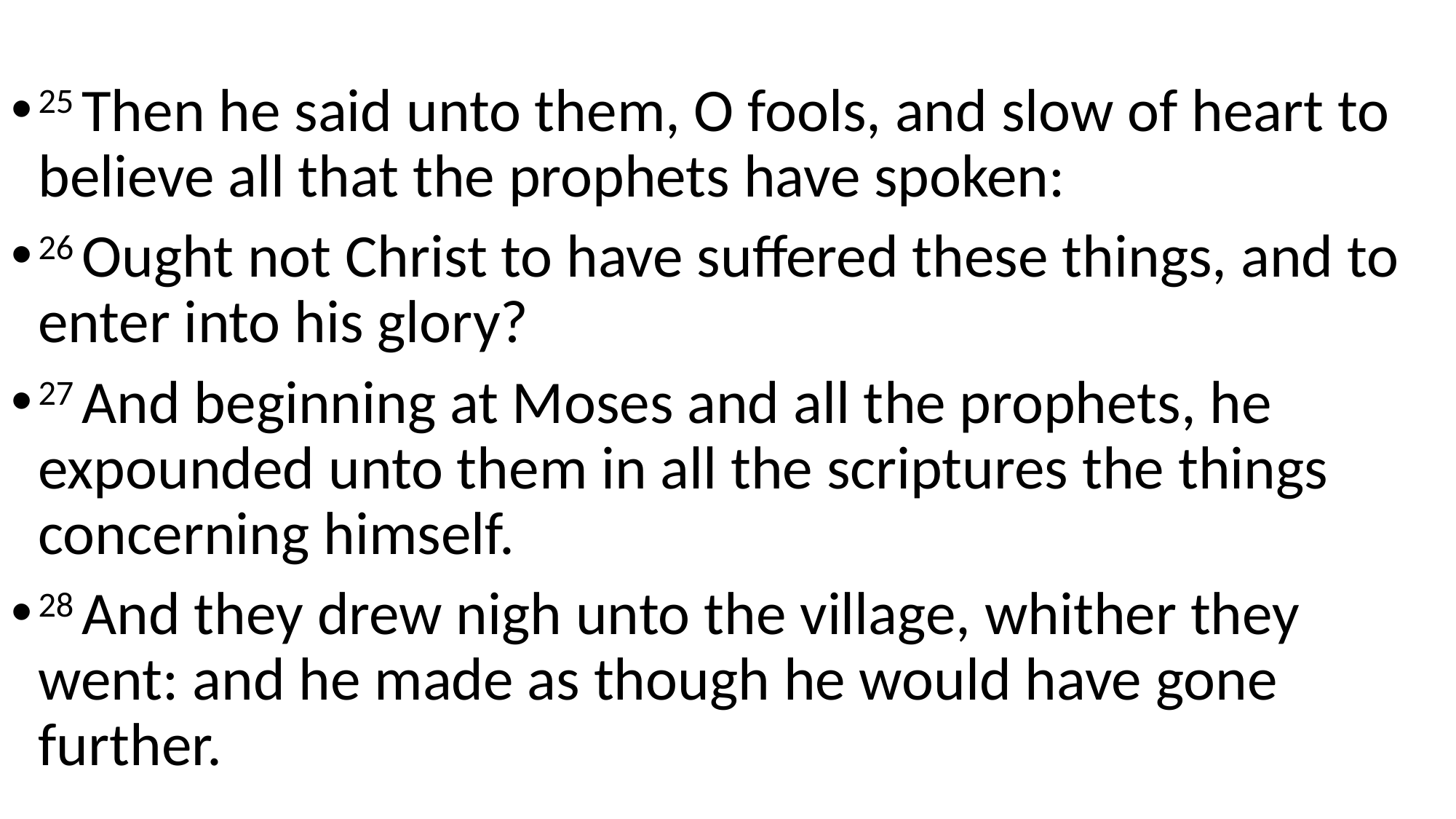

25 Then he said unto them, O fools, and slow of heart to believe all that the prophets have spoken:
26 Ought not Christ to have suffered these things, and to enter into his glory?
27 And beginning at Moses and all the prophets, he expounded unto them in all the scriptures the things concerning himself.
28 And they drew nigh unto the village, whither they went: and he made as though he would have gone further.